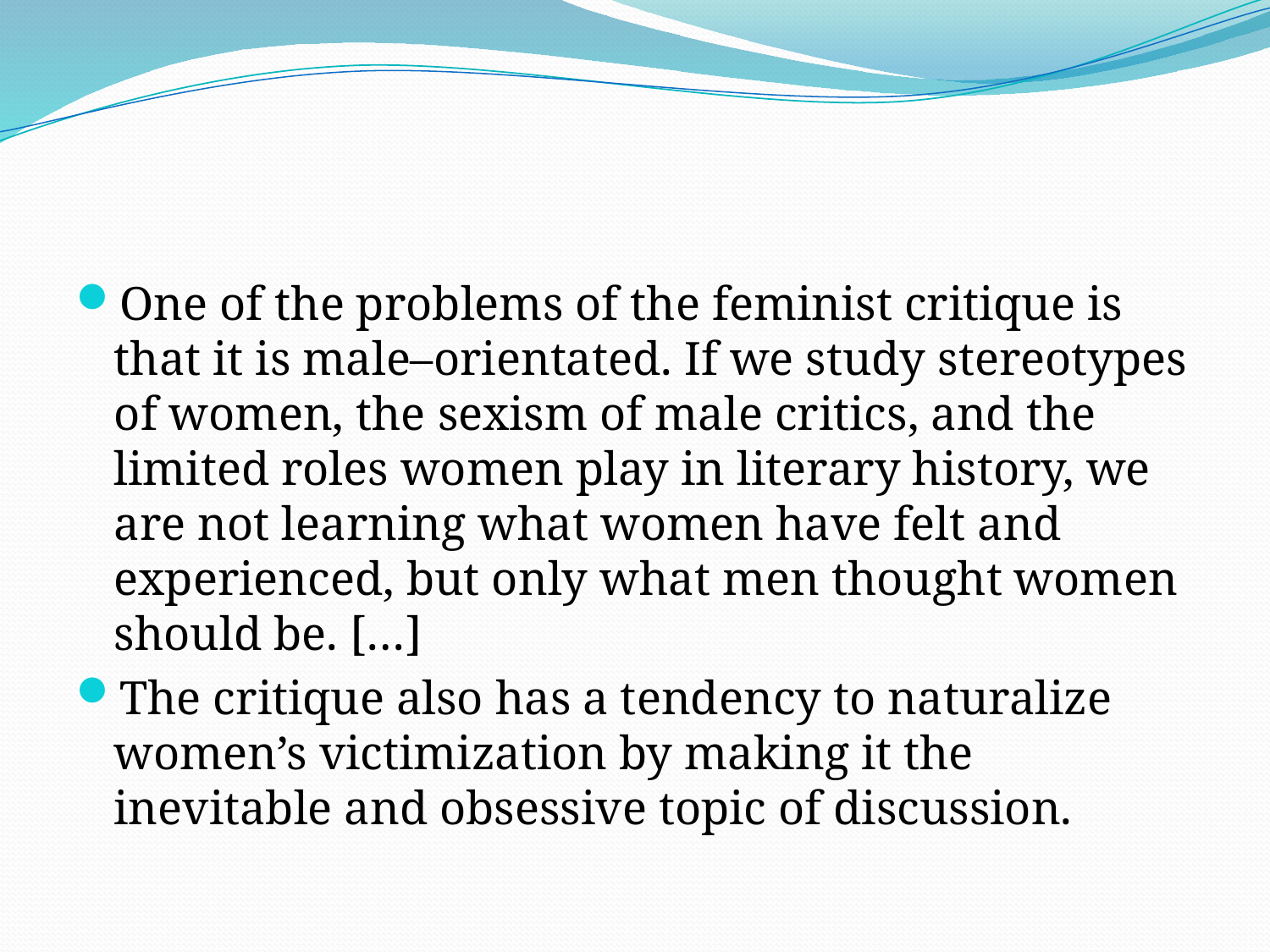

#
One of the problems of the feminist critique is that it is male–orientated. If we study stereotypes of women, the sexism of male critics, and the limited roles women play in literary history, we are not learning what women have felt and experienced, but only what men thought women should be. […]
The critique also has a tendency to naturalize women’s victimization by making it the inevitable and obsessive topic of discussion.